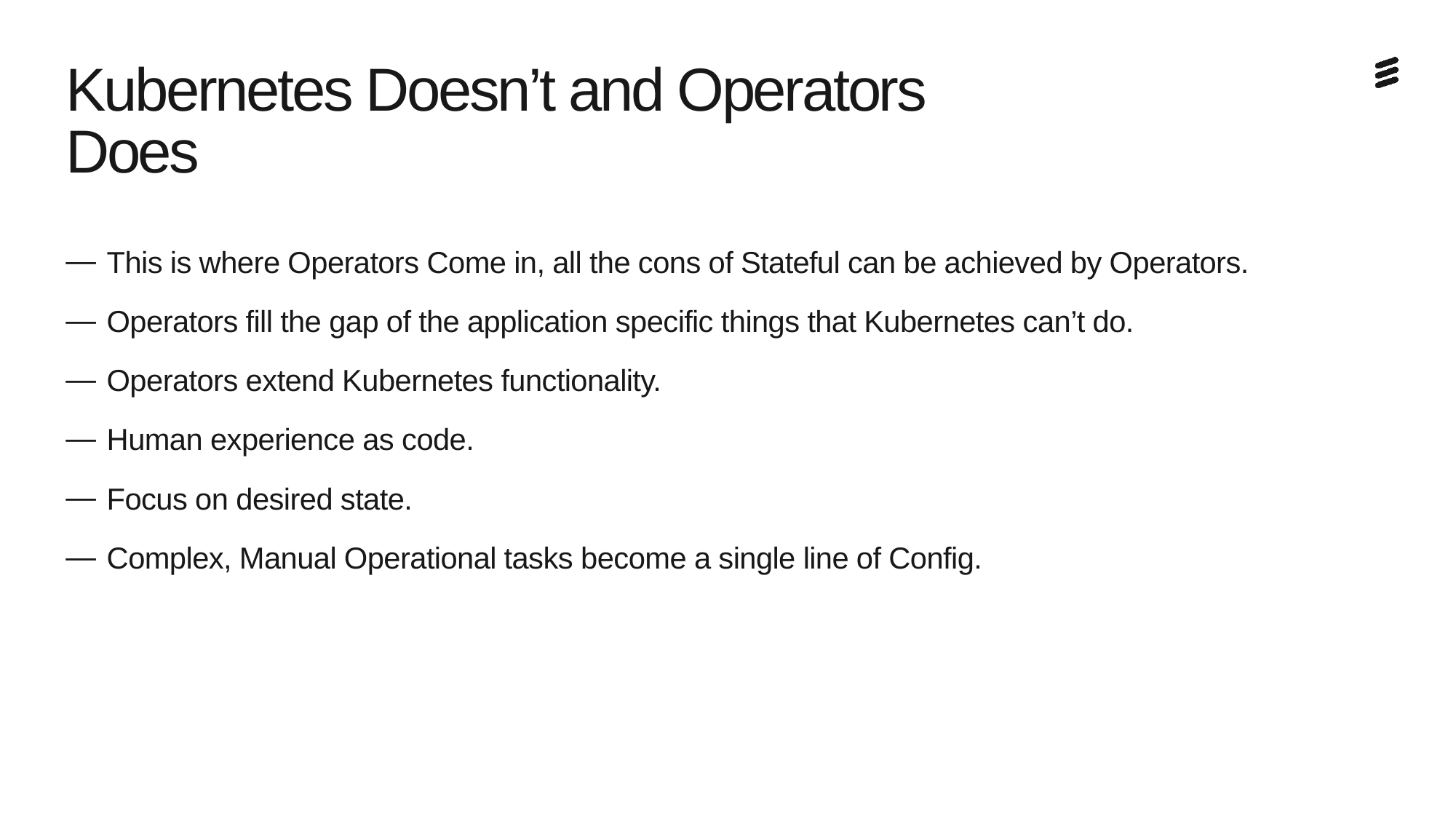

# Kubernetes Doesn’t and Operators Does
This is where Operators Come in, all the cons of Stateful can be achieved by Operators.
Operators fill the gap of the application specific things that Kubernetes can’t do.
Operators extend Kubernetes functionality.
Human experience as code.
Focus on desired state.
Complex, Manual Operational tasks become a single line of Config.